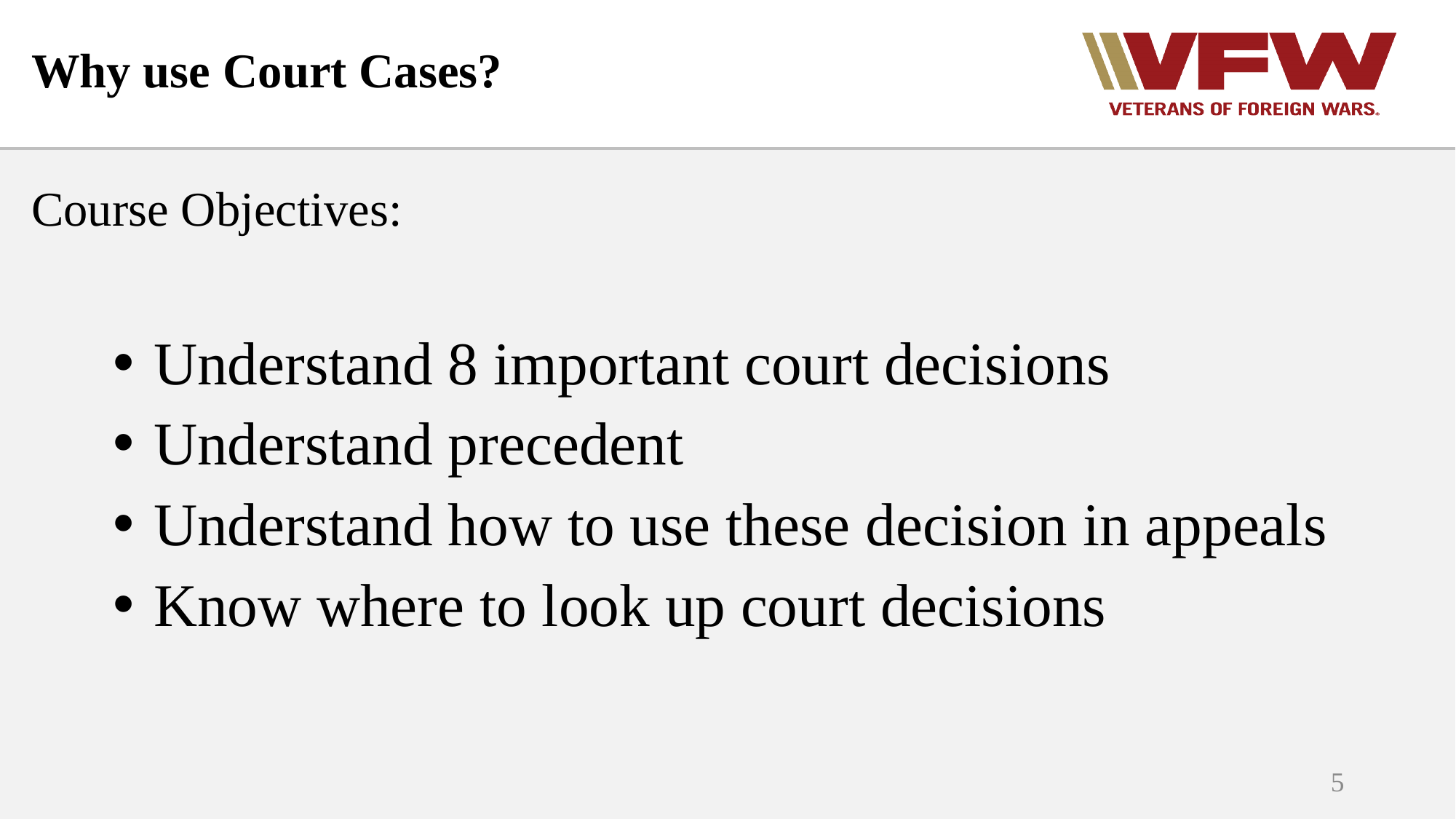

# Why use Court Cases?
Course Objectives:

Understand 8 important court decisions
Understand precedent
Understand how to use these decision in appeals
Know where to look up court decisions
5